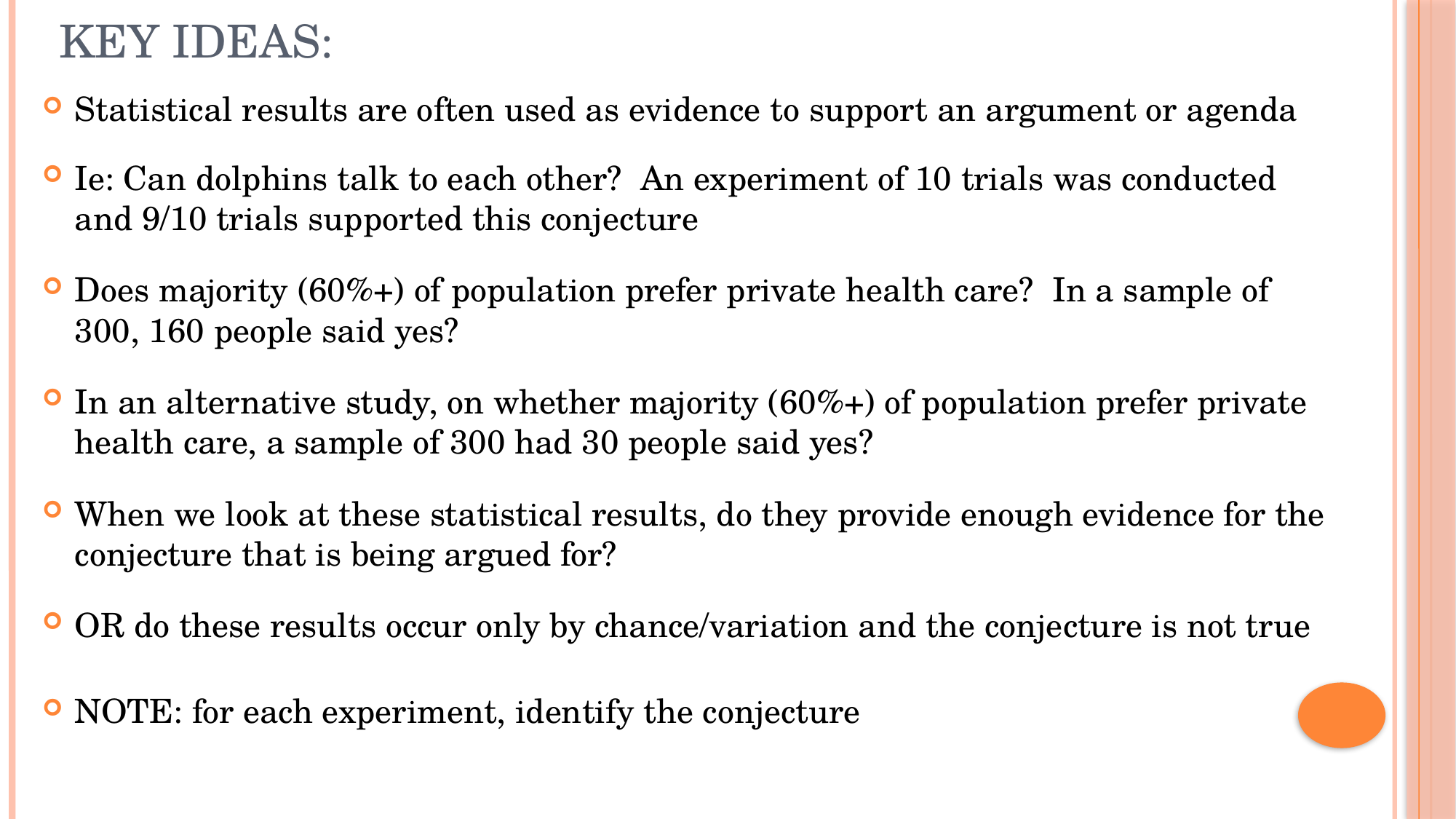

# Key Ideas:
Statistical results are often used as evidence to support an argument or agenda
Ie: Can dolphins talk to each other?  An experiment of 10 trials was conducted and 9/10 trials supported this conjecture
Does majority (60%+) of population prefer private health care?  In a sample of 300, 160 people said yes?
In an alternative study, on whether majority (60%+) of population prefer private health care, a sample of 300 had 30 people said yes?
When we look at these statistical results, do they provide enough evidence for the conjecture that is being argued for?
OR do these results occur only by chance/variation and the conjecture is not true
NOTE: for each experiment, identify the conjecture